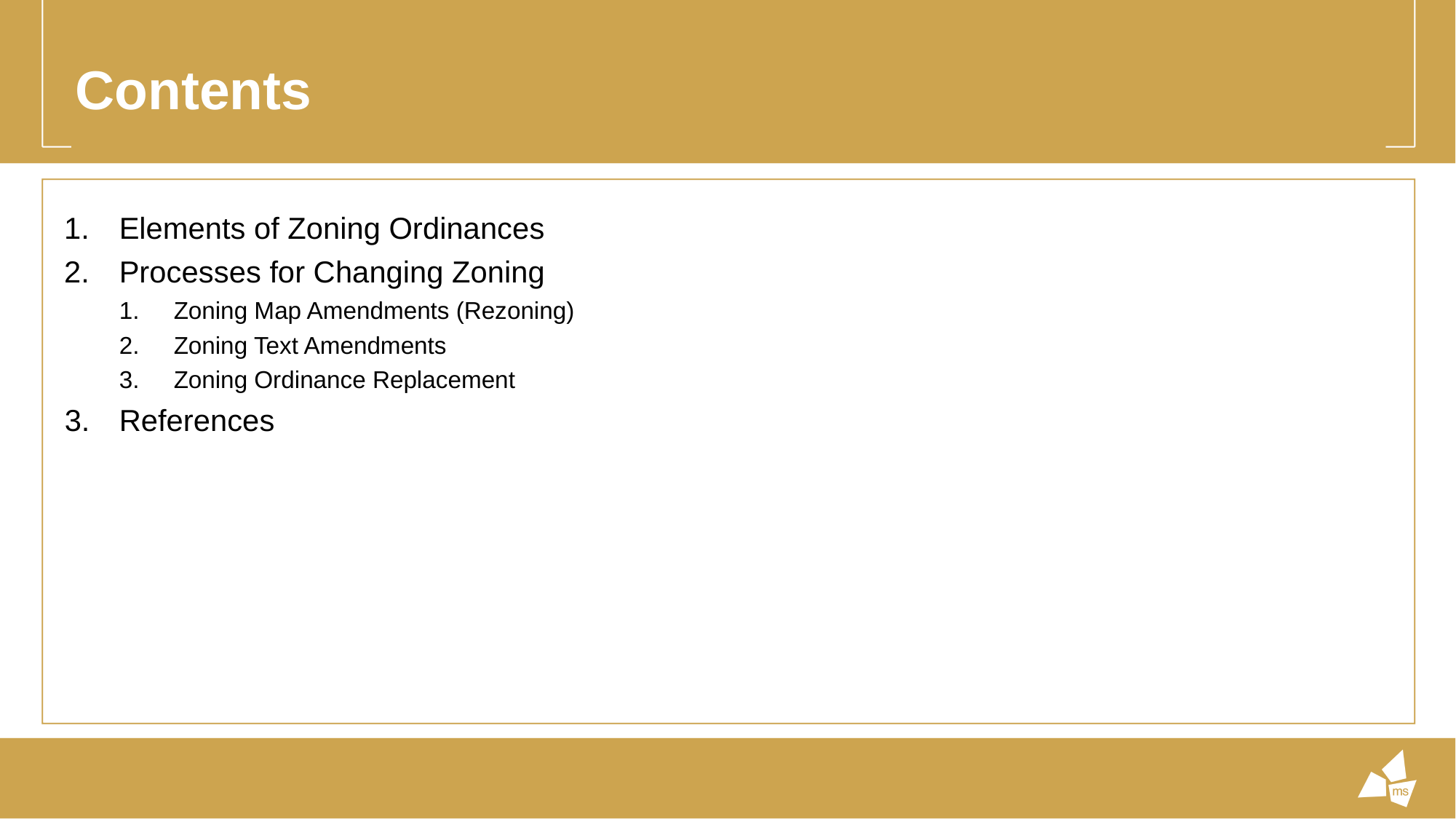

# Contents
Elements of Zoning Ordinances
Processes for Changing Zoning
Zoning Map Amendments (Rezoning)
Zoning Text Amendments
Zoning Ordinance Replacement
References